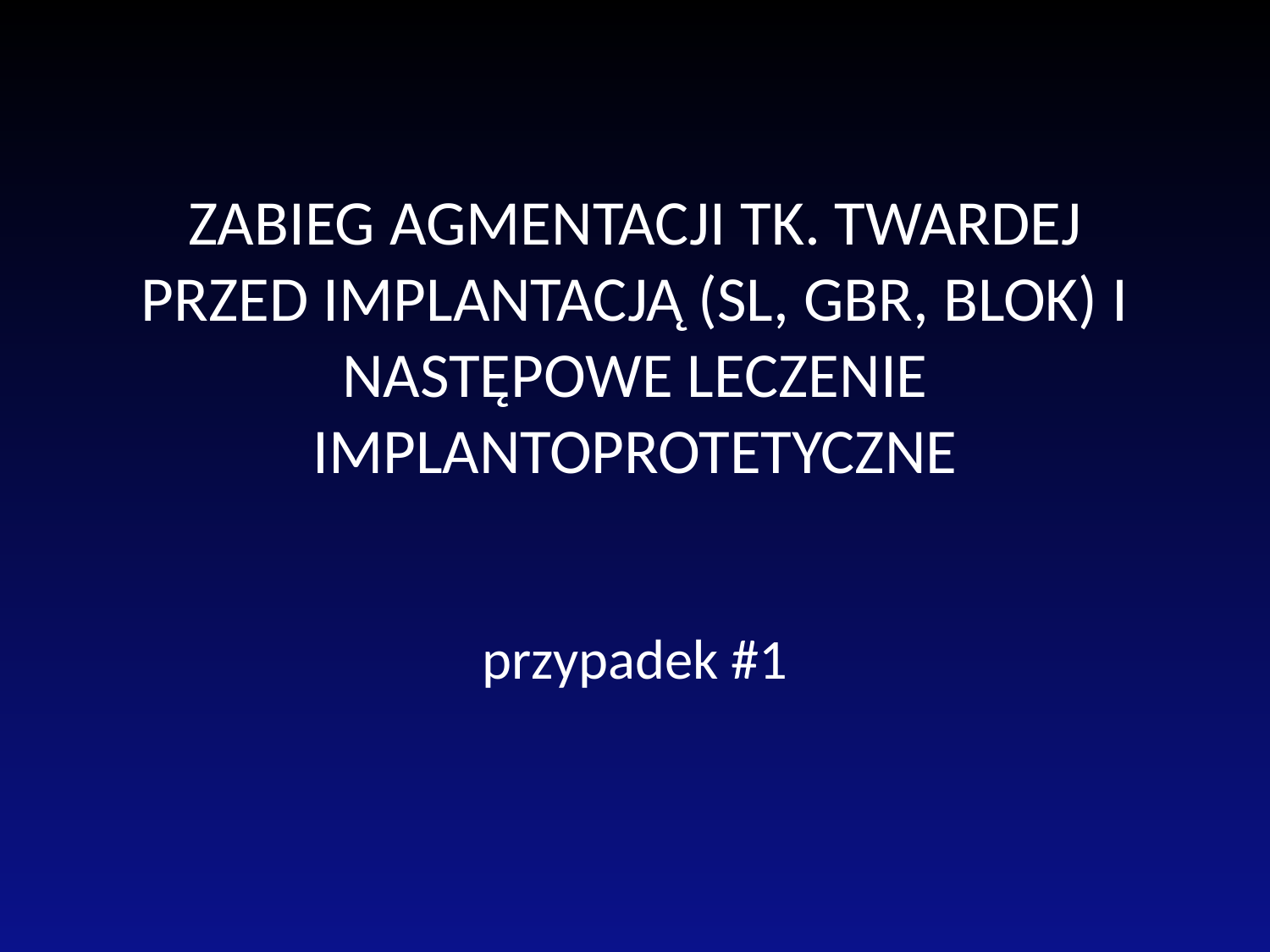

# ZABIEG AGMENTACJI TK. TWARDEJ PRZED IMPLANTACJĄ (SL, GBR, BLOK) I NASTĘPOWE LECZENIE IMPLANTOPROTETYCZNE
przypadek #1